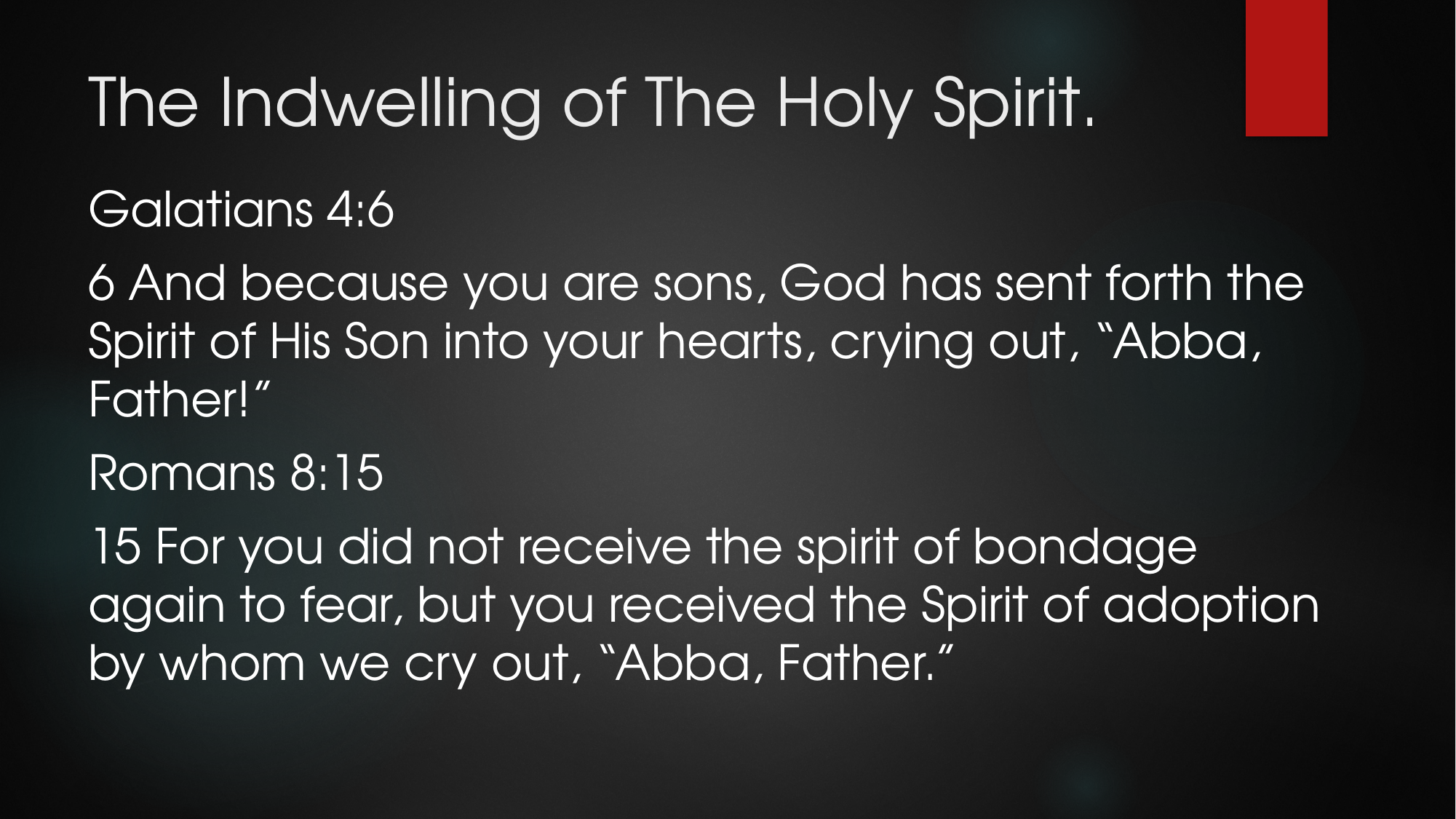

# The Indwelling of The Holy Spirit.
Galatians 4:6
6 And because you are sons, God has sent forth the Spirit of His Son into your hearts, crying out, “Abba, Father!”
Romans 8:15
15 For you did not receive the spirit of bondage again to fear, but you received the Spirit of adoption by whom we cry out, “Abba, Father.”